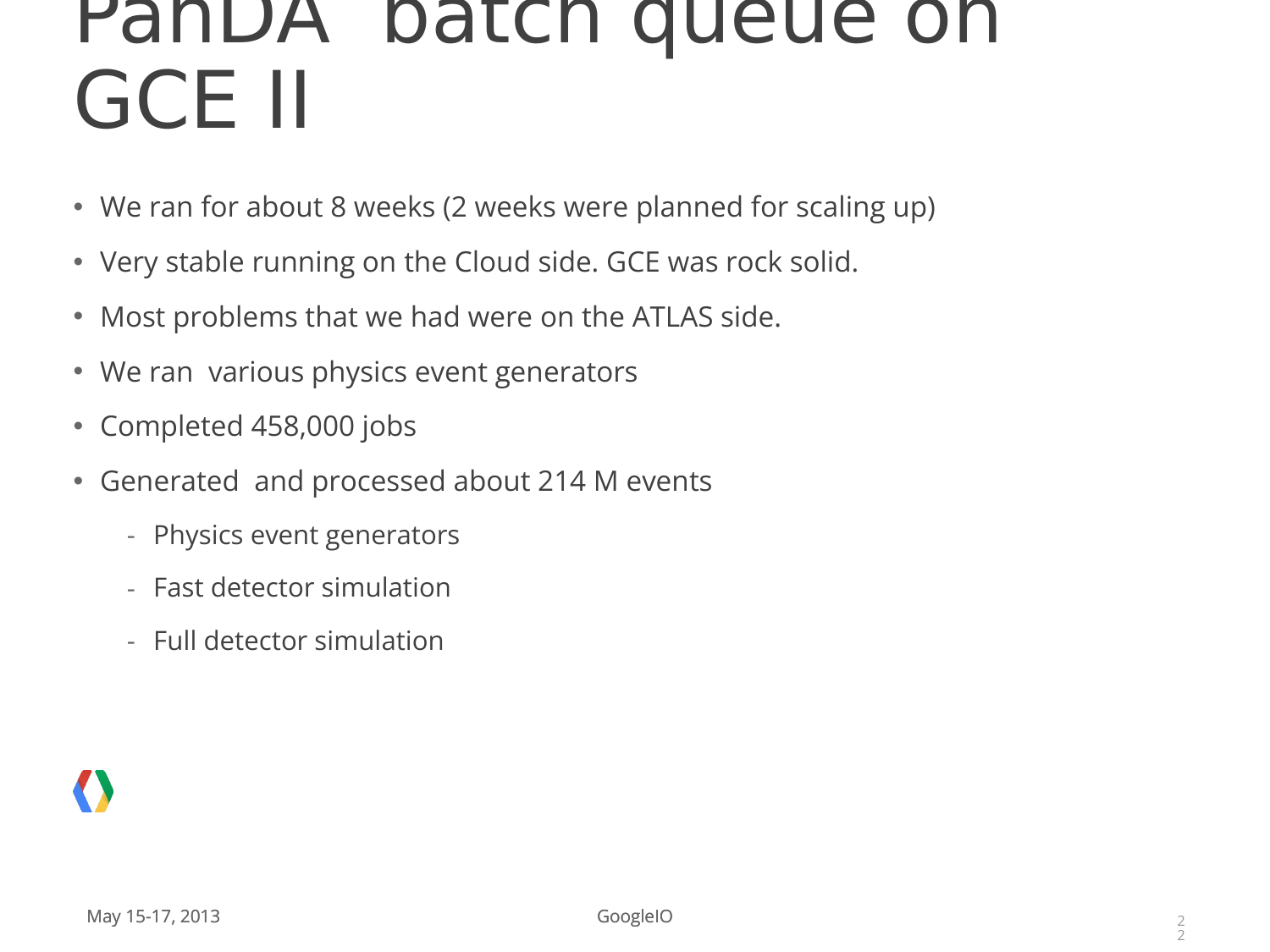

# PanDA  batch queue on GCE II
We ran for about 8 weeks (2 weeks were planned for scaling up)
Very stable running on the Cloud side. GCE was rock solid.
Most problems that we had were on the ATLAS side.
We ran  various physics event generators
Completed 458,000 jobs
Generated  and processed about 214 M events
Physics event generators
Fast detector simulation
Full detector simulation

22